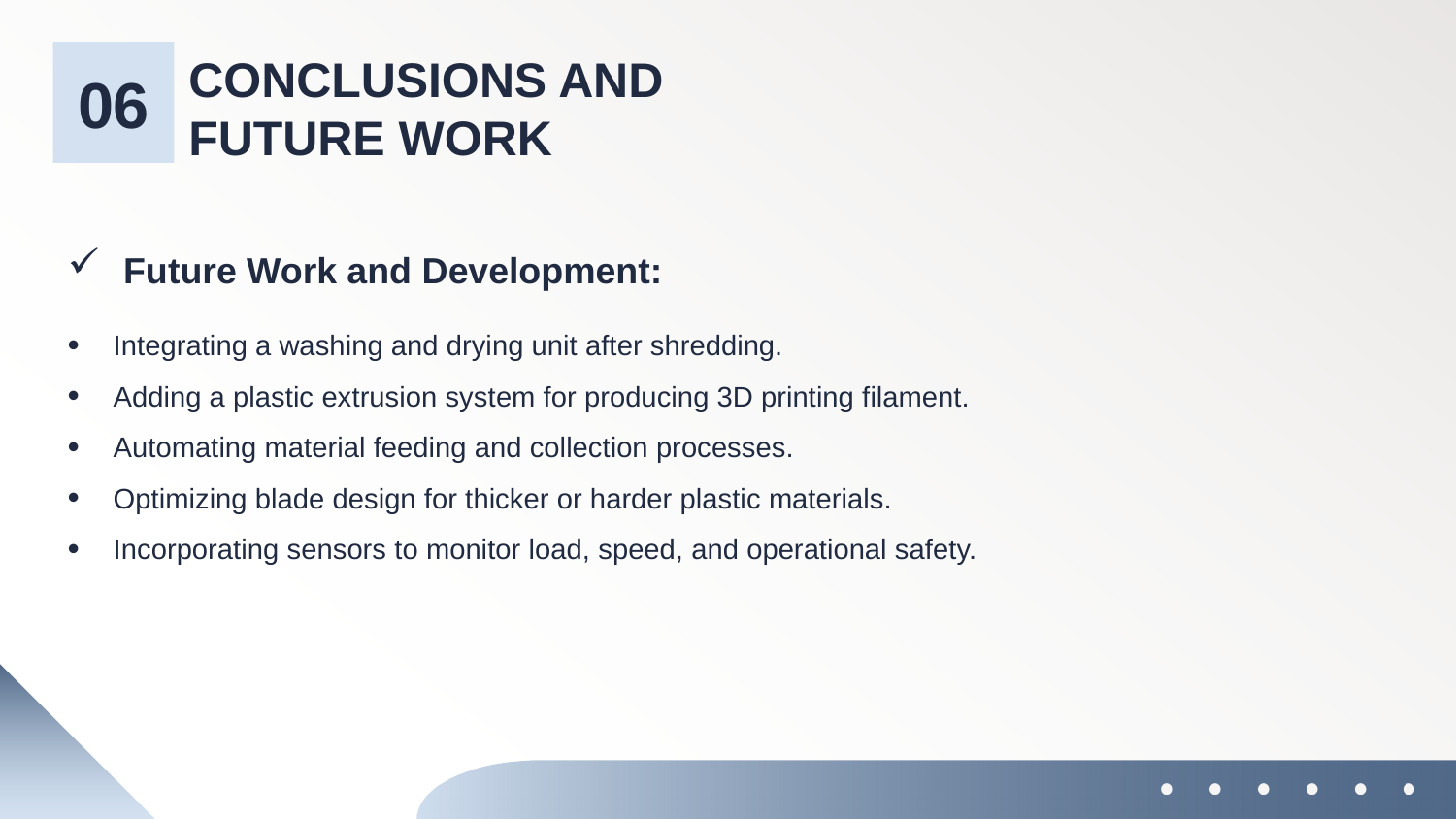

CONCLUSIONS AND FUTURE WORK
06
 Future Work and Development:

Integrating a washing and drying unit after shredding.
Adding a plastic extrusion system for producing 3D printing filament.
Automating material feeding and collection processes.
Optimizing blade design for thicker or harder plastic materials.
Incorporating sensors to monitor load, speed, and operational safety.